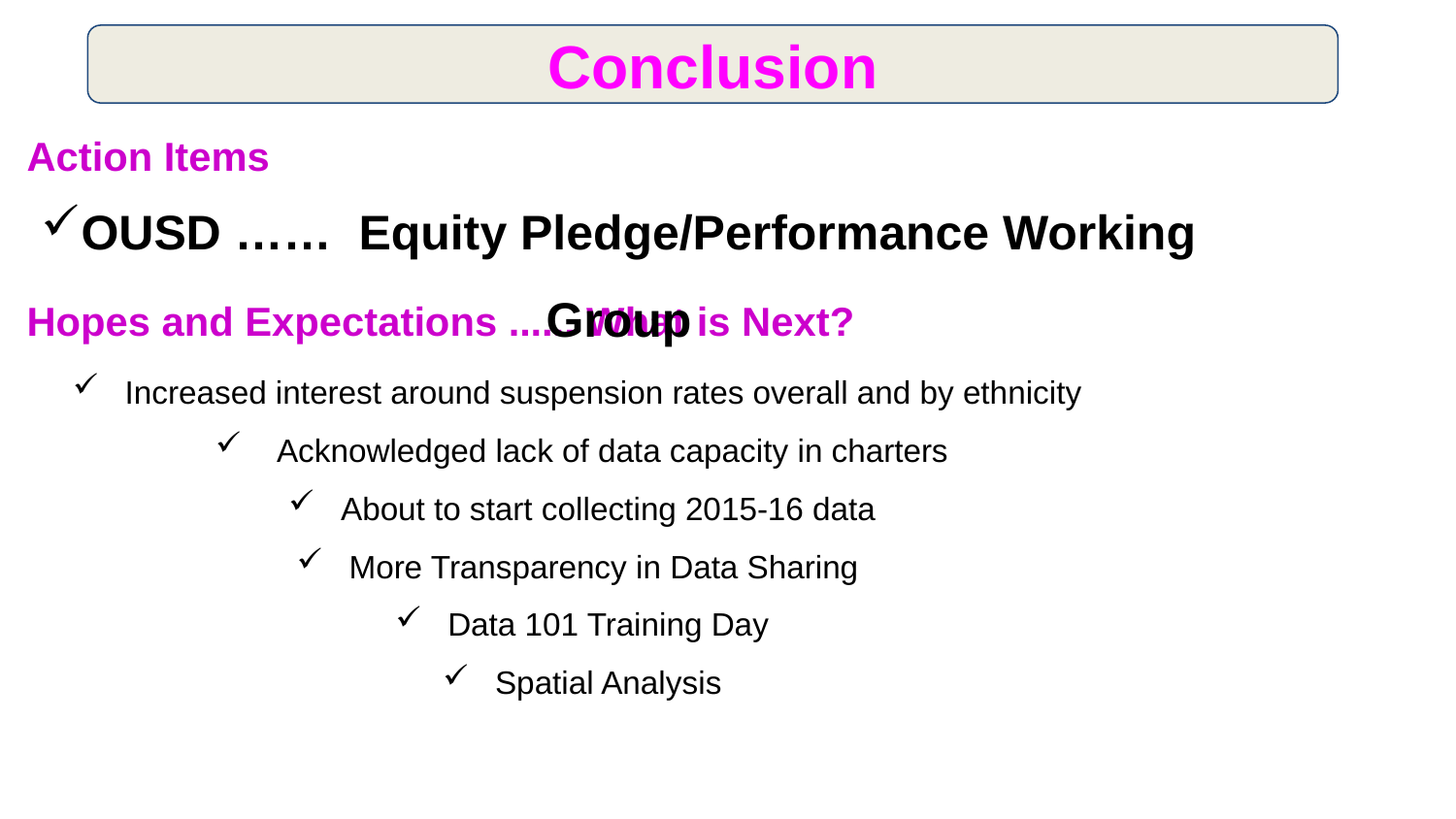

Conclusion
Action Items
OUSD ……  Equity Pledge/Performance Working Group
Hopes and Expectations ...... What is Next?
  Increased interest around suspension rates overall and by ethnicity
   Acknowledged lack of data capacity in charters
  About to start collecting 2015-16 data
  More Transparency in Data Sharing
  Data 101 Training Day
  Spatial Analysis